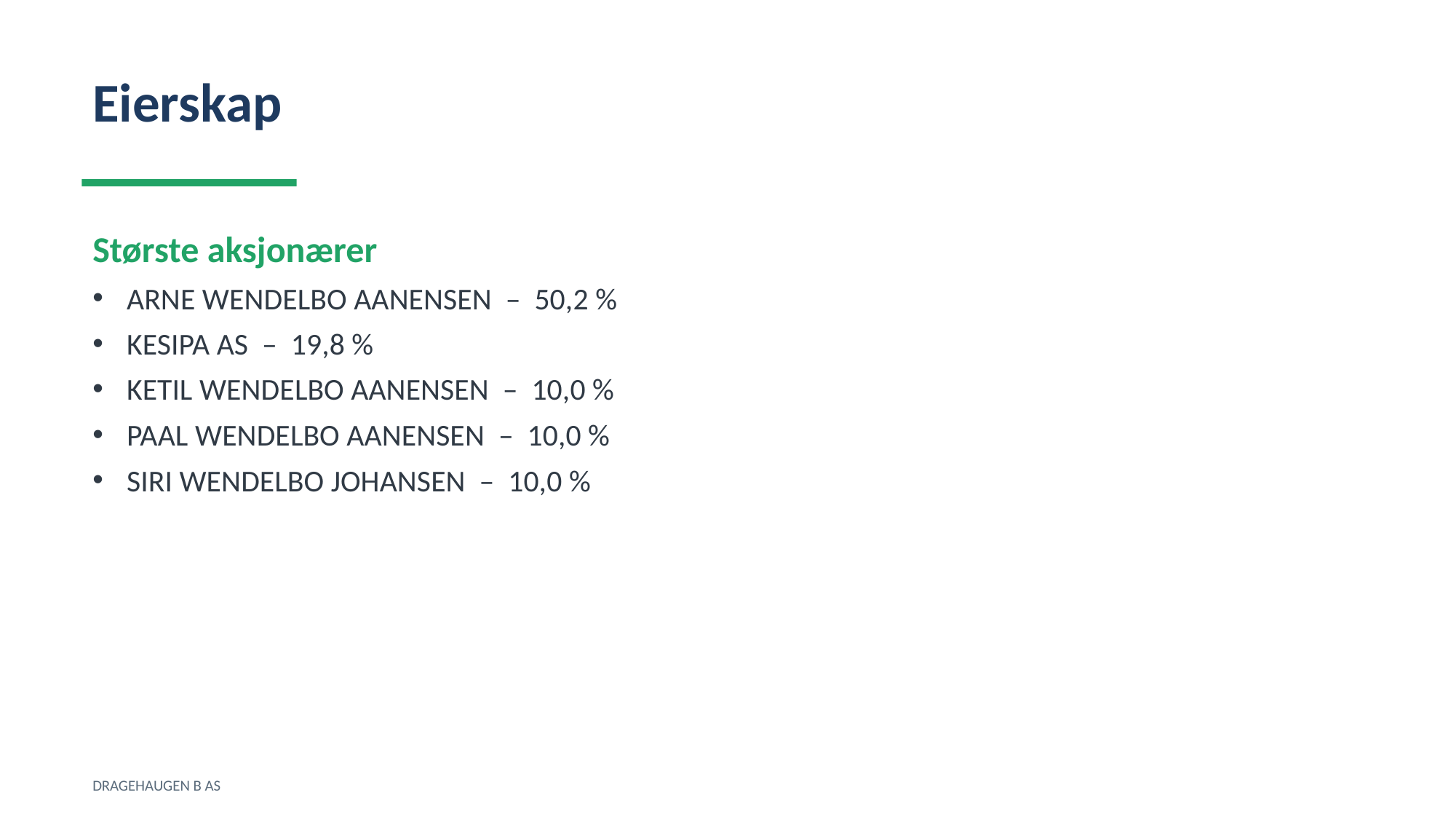

Eierskap

Største aksjonærer
ARNE WENDELBO AANENSEN  –  50,2 %
KESIPA AS  –  19,8 %
KETIL WENDELBO AANENSEN  –  10,0 %
PAAL WENDELBO AANENSEN  –  10,0 %
SIRI WENDELBO JOHANSEN  –  10,0 %
DRAGEHAUGEN B AS